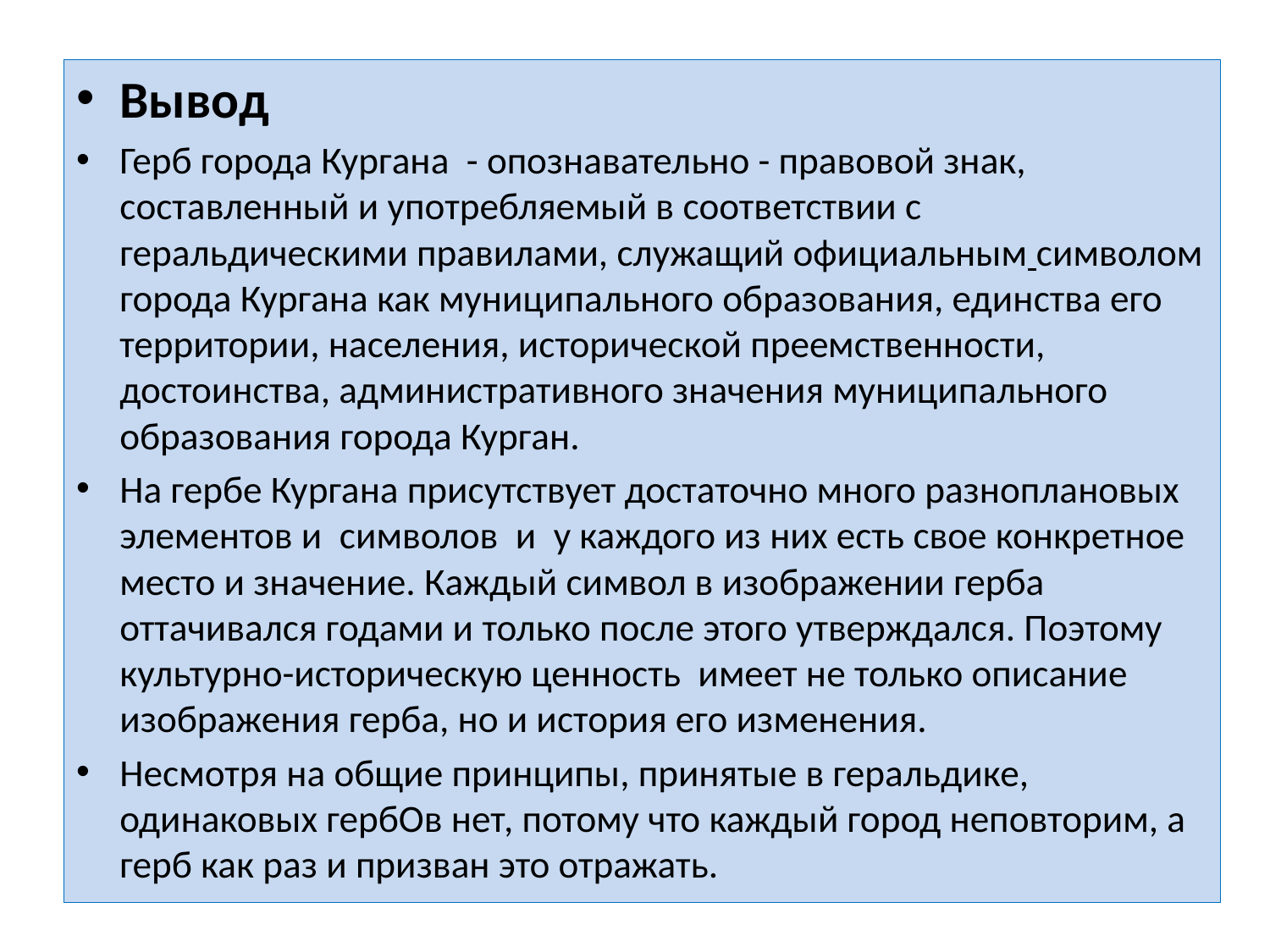

Вывод
Герб города Кургана  - опознавательно - правовой знак, составленный и употребляемый в соответствии с геральдическими правилами, служащий официальным символом города Кургана как муниципального образования, единства его территории, населения, исторической преемственности, достоинства, административного значения муниципального образования города Курган.
На гербе Кургана присутствует достаточно много разноплановых элементов и  символов  и  у каждого из них есть свое конкретное место и значение. Каждый символ в изображении герба оттачивался годами и только после этого утверждался. Поэтому культурно-историческую ценность  имеет не только описание  изображения герба, но и история его изменения.
Несмотря на общие принципы, принятые в геральдике, одинаковых гербОв нет, потому что каждый город неповторим, а герб как раз и призван это отражать.